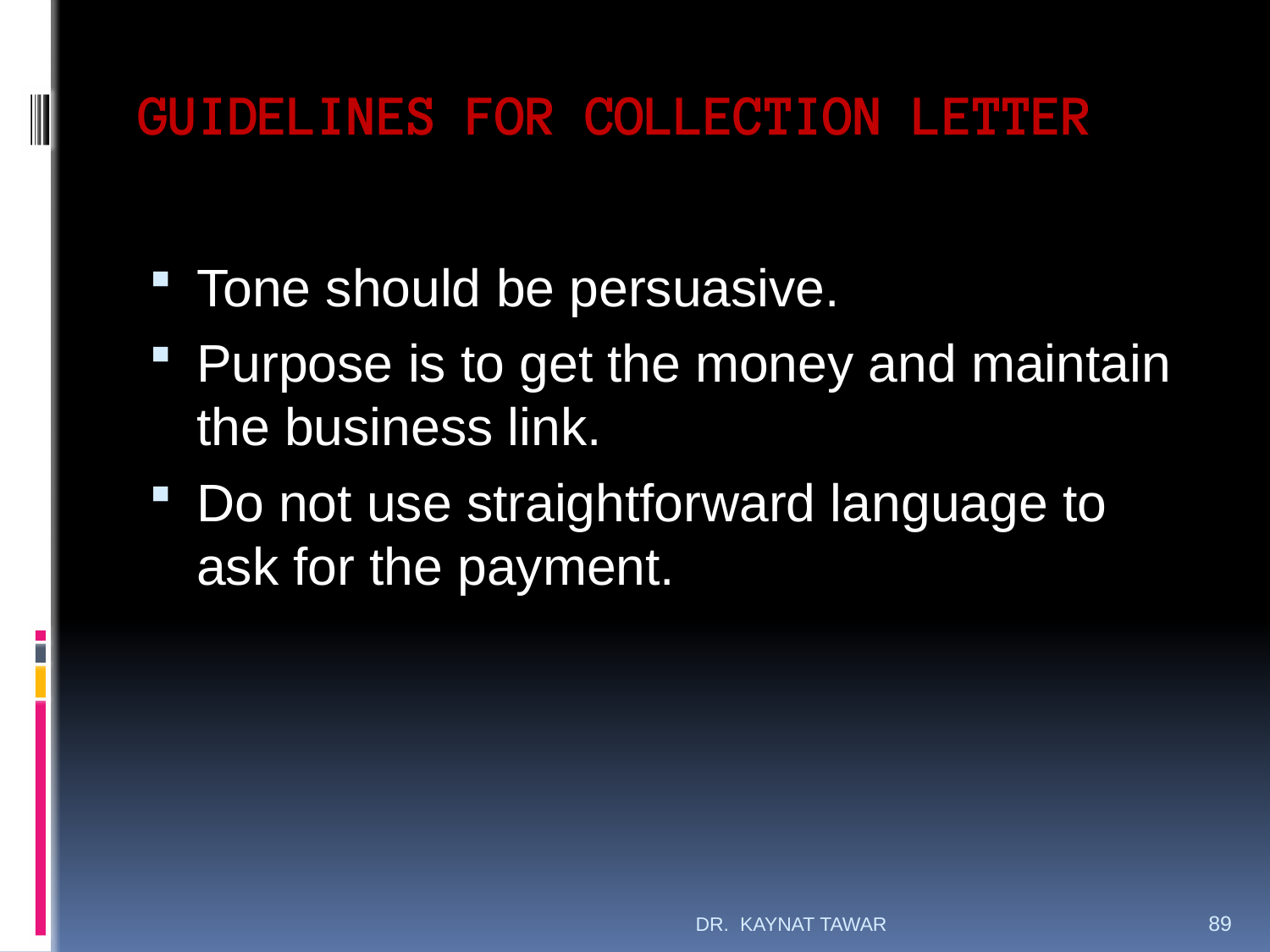

# GUIDELINES FOR COLLECTION LETTER
Tone should be persuasive.
Purpose is to get the money and maintain the business link.
Do not use straightforward language to ask for the payment.

DR.  KAYNAT TAWAR
89